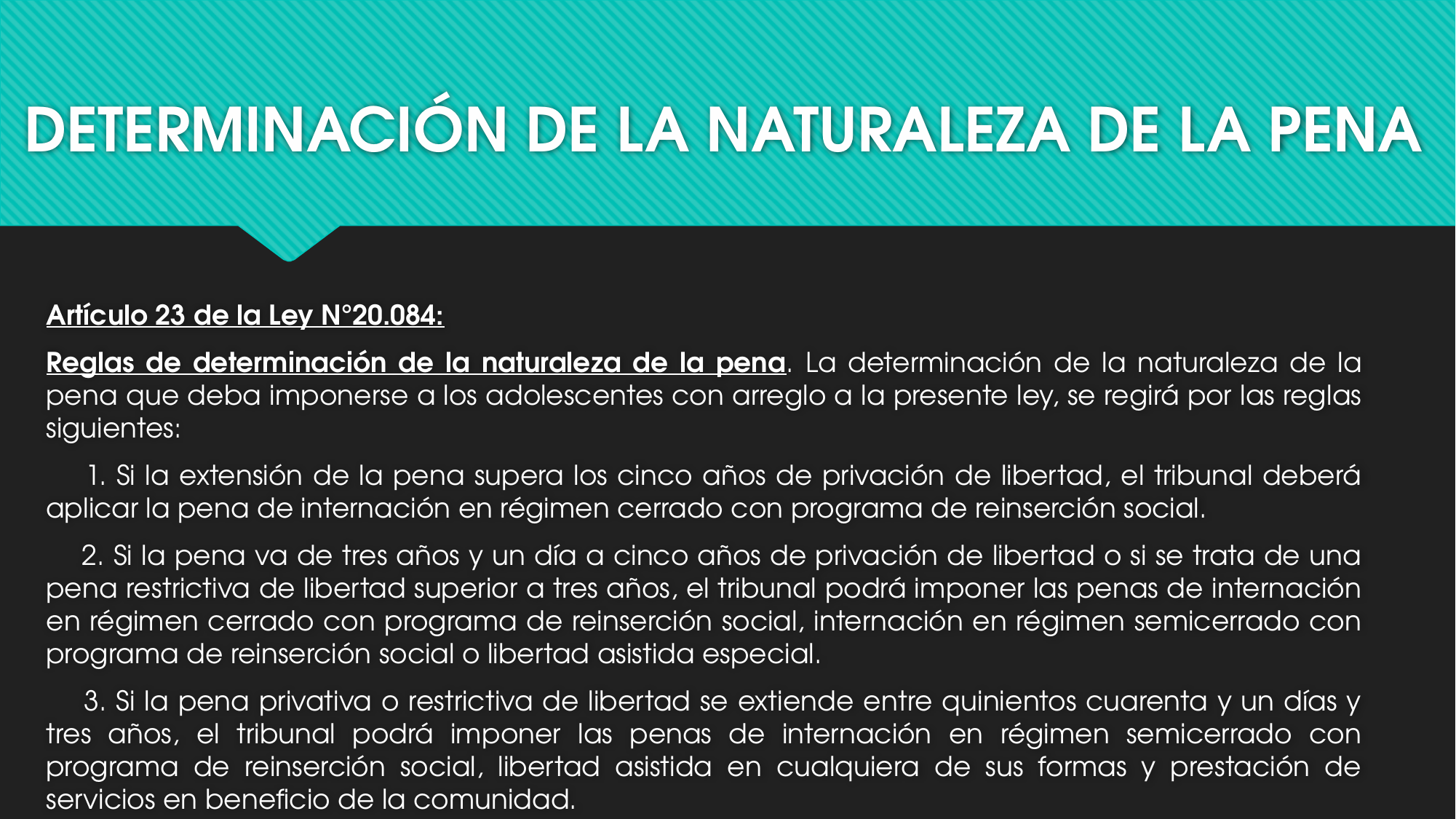

# DETERMINACIÓN DE LA NATURALEZA DE LA PENA
Artículo 23 de la Ley N°20.084:
Reglas de determinación de la naturaleza de la pena. La determinación de la naturaleza de la pena que deba imponerse a los adolescentes con arreglo a la presente ley, se regirá por las reglas siguientes:
    1. Si la extensión de la pena supera los cinco años de privación de libertad, el tribunal deberá aplicar la pena de internación en régimen cerrado con programa de reinserción social.
    2. Si la pena va de tres años y un día a cinco años de privación de libertad o si se trata de una pena restrictiva de libertad superior a tres años, el tribunal podrá imponer las penas de internación en régimen cerrado con programa de reinserción social, internación en régimen semicerrado con programa de reinserción social o libertad asistida especial.
    3. Si la pena privativa o restrictiva de libertad se extiende entre quinientos cuarenta y un días y tres años, el tribunal podrá imponer las penas de internación en régimen semicerrado con programa de reinserción social, libertad asistida en cualquiera de sus formas y prestación de servicios en beneficio de la comunidad.